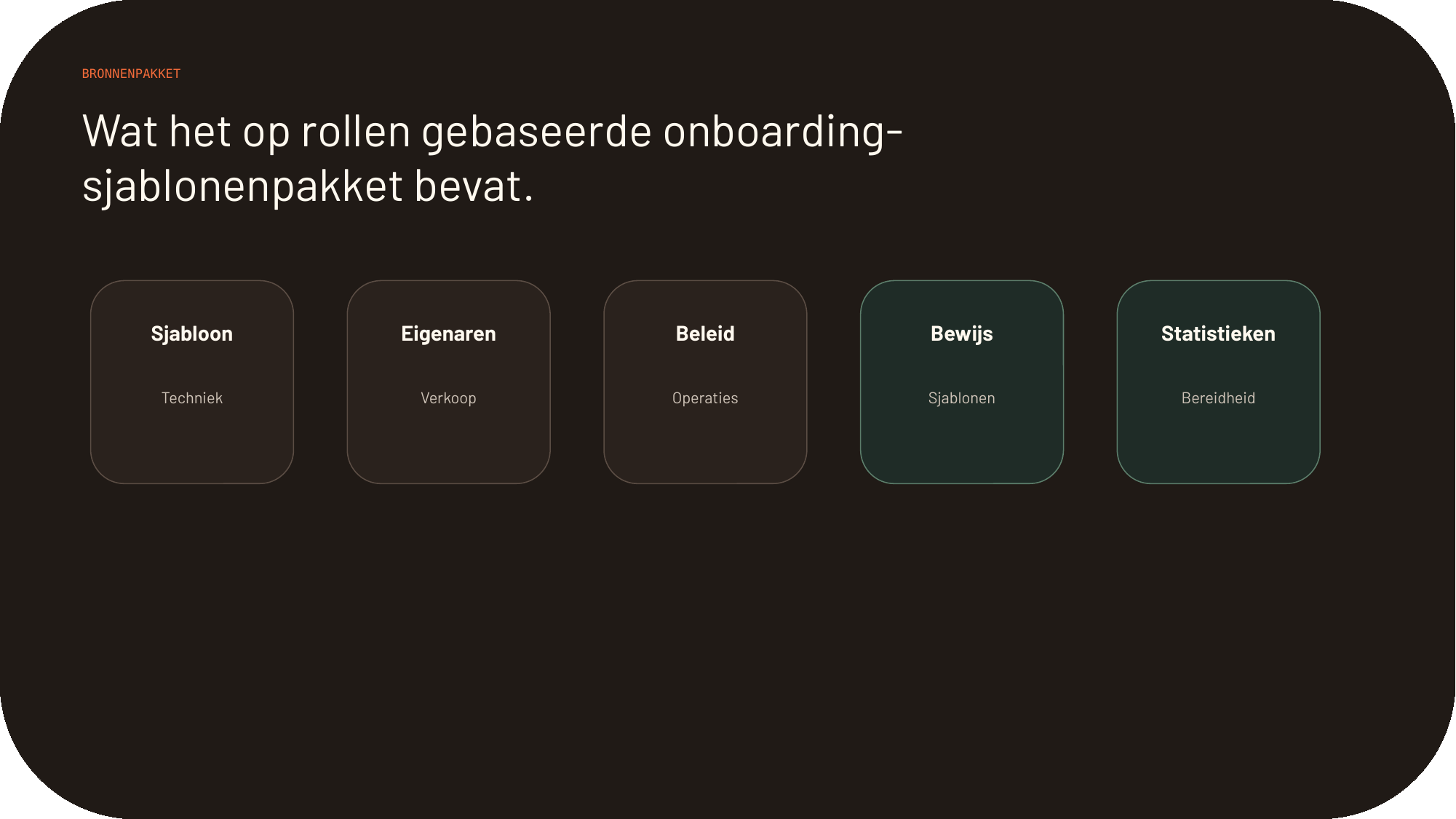

BRONNENPAKKET
Wat het op rollen gebaseerde onboarding-sjablonenpakket bevat.

Sjabloon
Eigenaren
Beleid
Bewijs
Statistieken
Techniek
Verkoop
Operaties
Sjablonen
Bereidheid